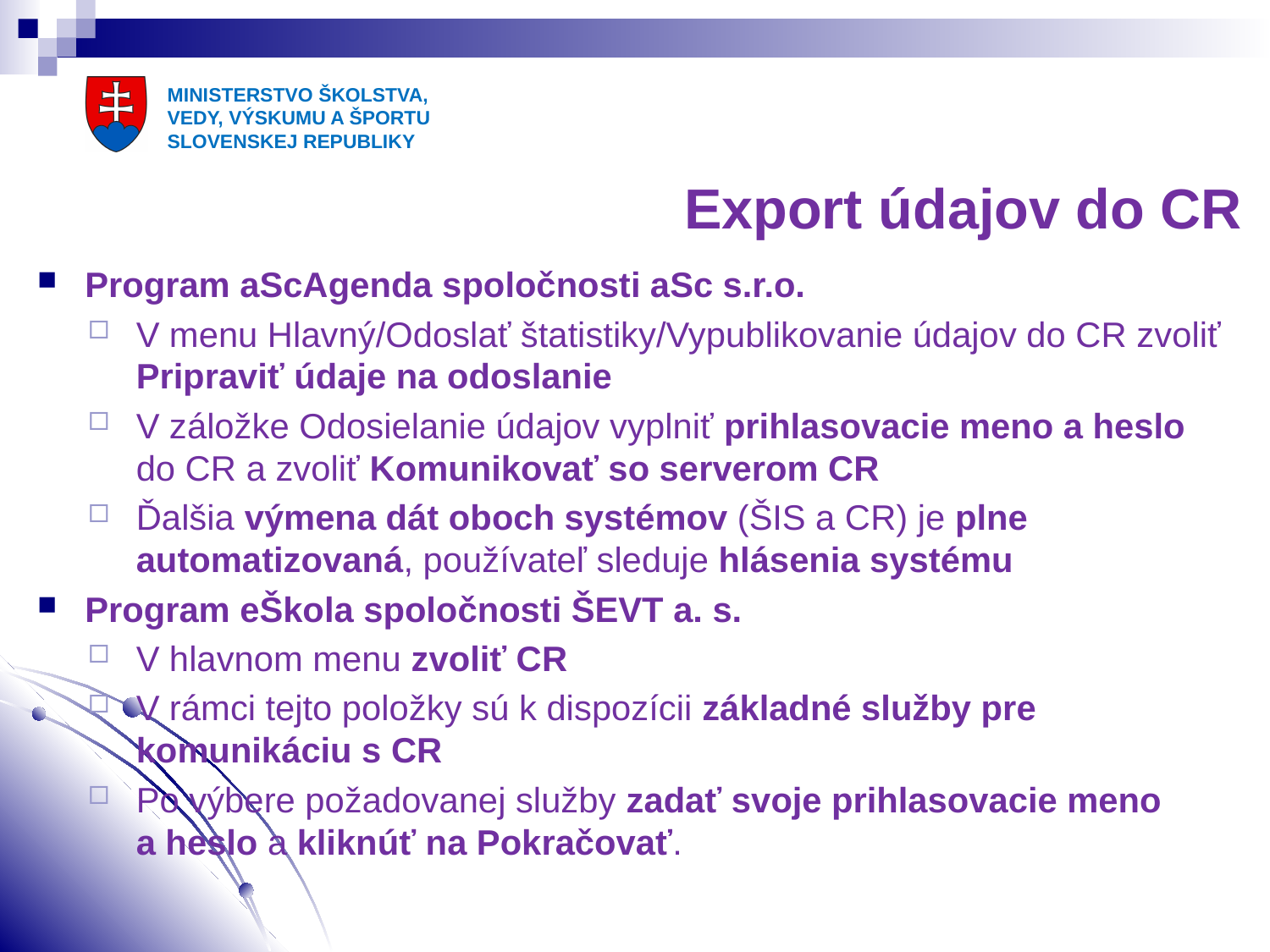

# Export údajov do CR
Program aScAgenda spoločnosti aSc s.r.o.
V menu Hlavný/Odoslať štatistiky/Vypublikovanie údajov do CR zvoliť Pripraviť údaje na odoslanie
V záložke Odosielanie údajov vyplniť prihlasovacie meno a heslo    do CR a zvoliť Komunikovať so serverom CR
Ďalšia výmena dát oboch systémov (ŠIS a CR) je plne automatizovaná, používateľ sleduje hlásenia systému
Program eŠkola spoločnosti ŠEVT a. s.
V hlavnom menu zvoliť CR
V rámci tejto položky sú k dispozícii základné služby pre komunikáciu s CR
Po výbere požadovanej služby zadať svoje prihlasovacie meno       a heslo a kliknúť na Pokračovať.